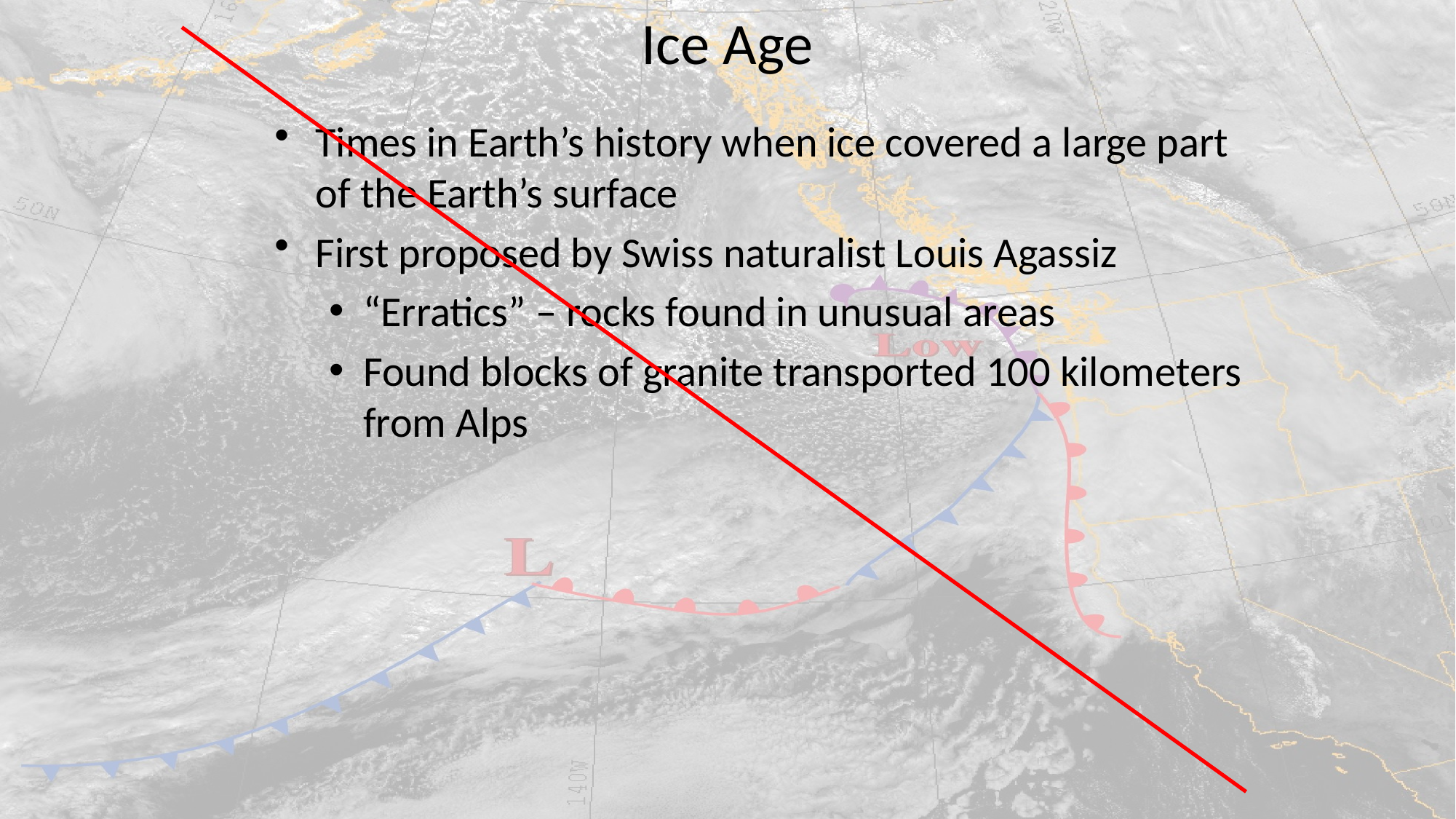

# Ice Age
Times in Earth’s history when ice covered a large part of the Earth’s surface
First proposed by Swiss naturalist Louis Agassiz
“Erratics” – rocks found in unusual areas
Found blocks of granite transported 100 kilometers from Alps